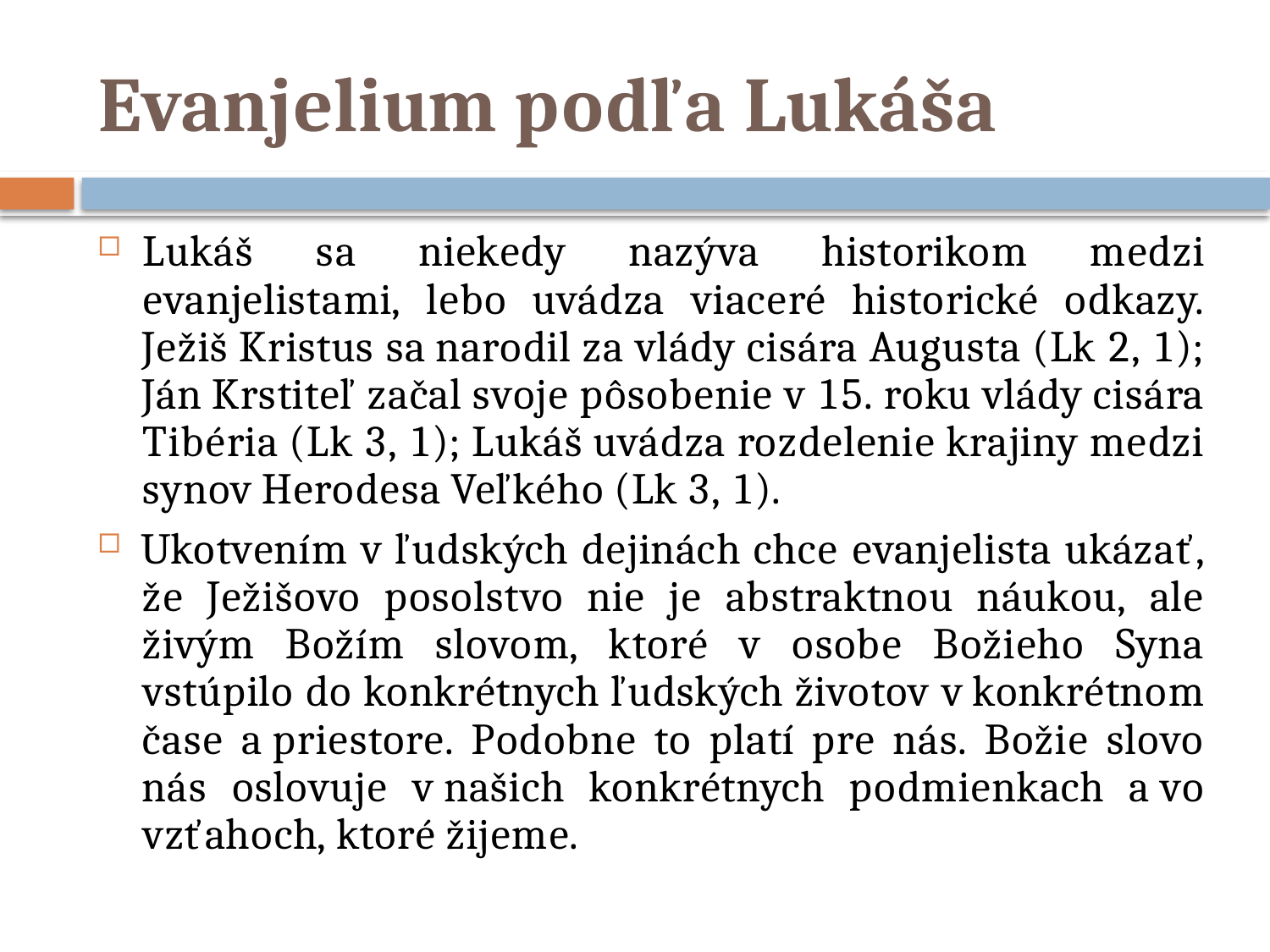

# Evanjelium podľa Lukáša
Lukáš sa niekedy nazýva historikom medzi evanjelistami, lebo uvádza viaceré historické odkazy. Ježiš Kristus sa narodil za vlády cisára Augusta (Lk 2, 1); Ján Krstiteľ začal svoje pôsobenie v 15. roku vlády cisára Tibéria (Lk 3, 1); Lukáš uvádza rozdelenie krajiny medzi synov Herodesa Veľkého (Lk 3, 1).
Ukotvením v ľudských dejinách chce evanjelista ukázať, že Ježišovo posolstvo nie je abstraktnou náukou, ale živým Božím slovom, ktoré v osobe Božieho Syna vstúpilo do konkrétnych ľudských životov v konkrétnom čase a priestore. Podobne to platí pre nás. Božie slovo nás oslovuje v našich konkrétnych podmienkach a vo vzťahoch, ktoré žijeme.